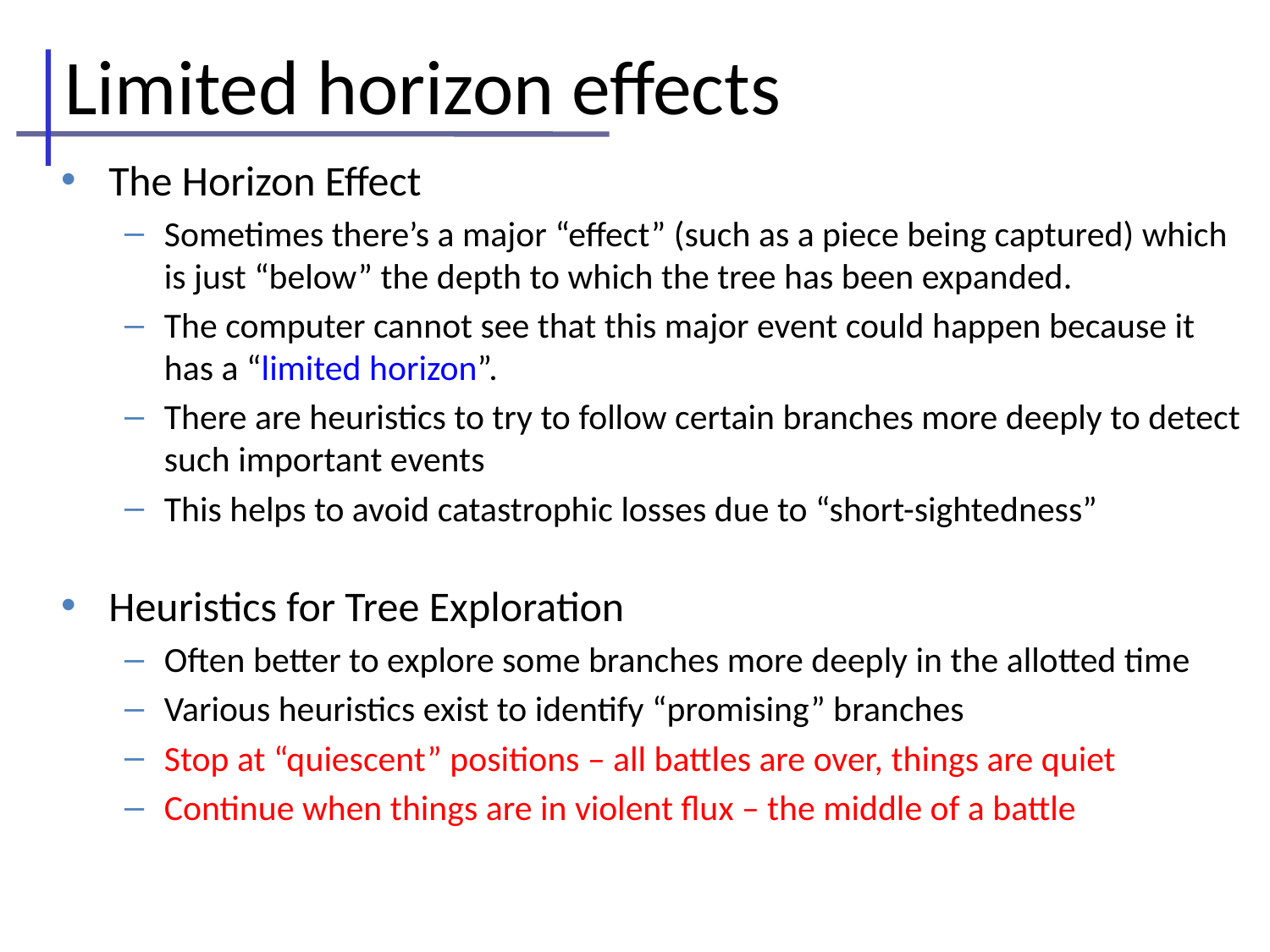

# Limited horizon effects
The Horizon Effect
Sometimes there’s a major “effect” (such as a piece being captured) which is just “below” the depth to which the tree has been expanded.
The computer cannot see that this major event could happen because it has a “limited horizon”.
There are heuristics to try to follow certain branches more deeply to detect such important events
This helps to avoid catastrophic losses due to “short-sightedness”
Heuristics for Tree Exploration
Often better to explore some branches more deeply in the allotted time
Various heuristics exist to identify “promising” branches
Stop at “quiescent” positions – all battles are over, things are quiet
Continue when things are in violent flux – the middle of a battle